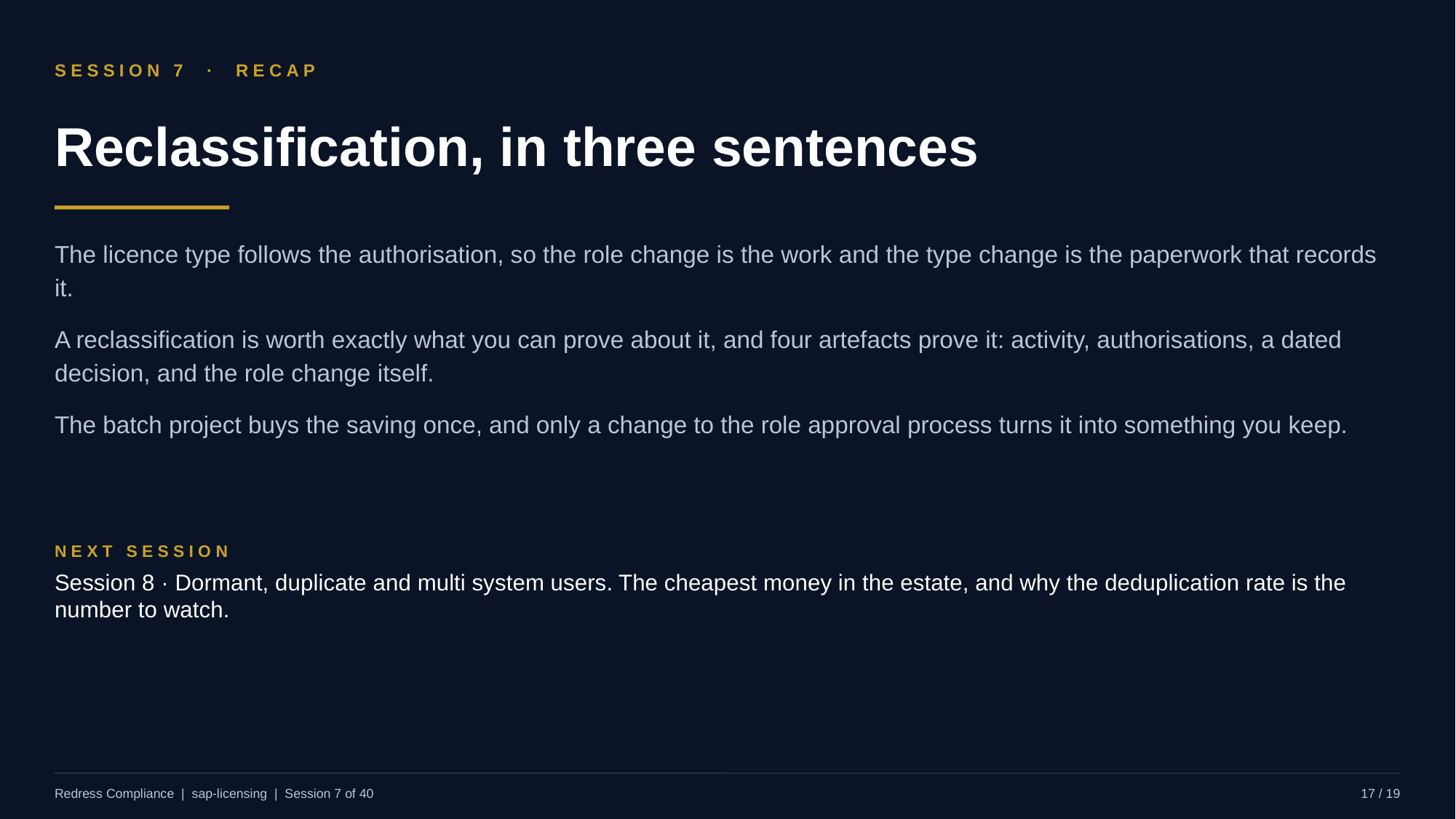

SESSION 7  ·  RECAP
Reclassification, in three sentences

The licence type follows the authorisation, so the role change is the work and the type change is the paperwork that records it.
A reclassification is worth exactly what you can prove about it, and four artefacts prove it: activity, authorisations, a dated decision, and the role change itself.
The batch project buys the saving once, and only a change to the role approval process turns it into something you keep.
NEXT SESSION
Session 8 · Dormant, duplicate and multi system users. The cheapest money in the estate, and why the deduplication rate is the number to watch.

Redress Compliance  |  sap-licensing  |  Session 7 of 40
17 / 19